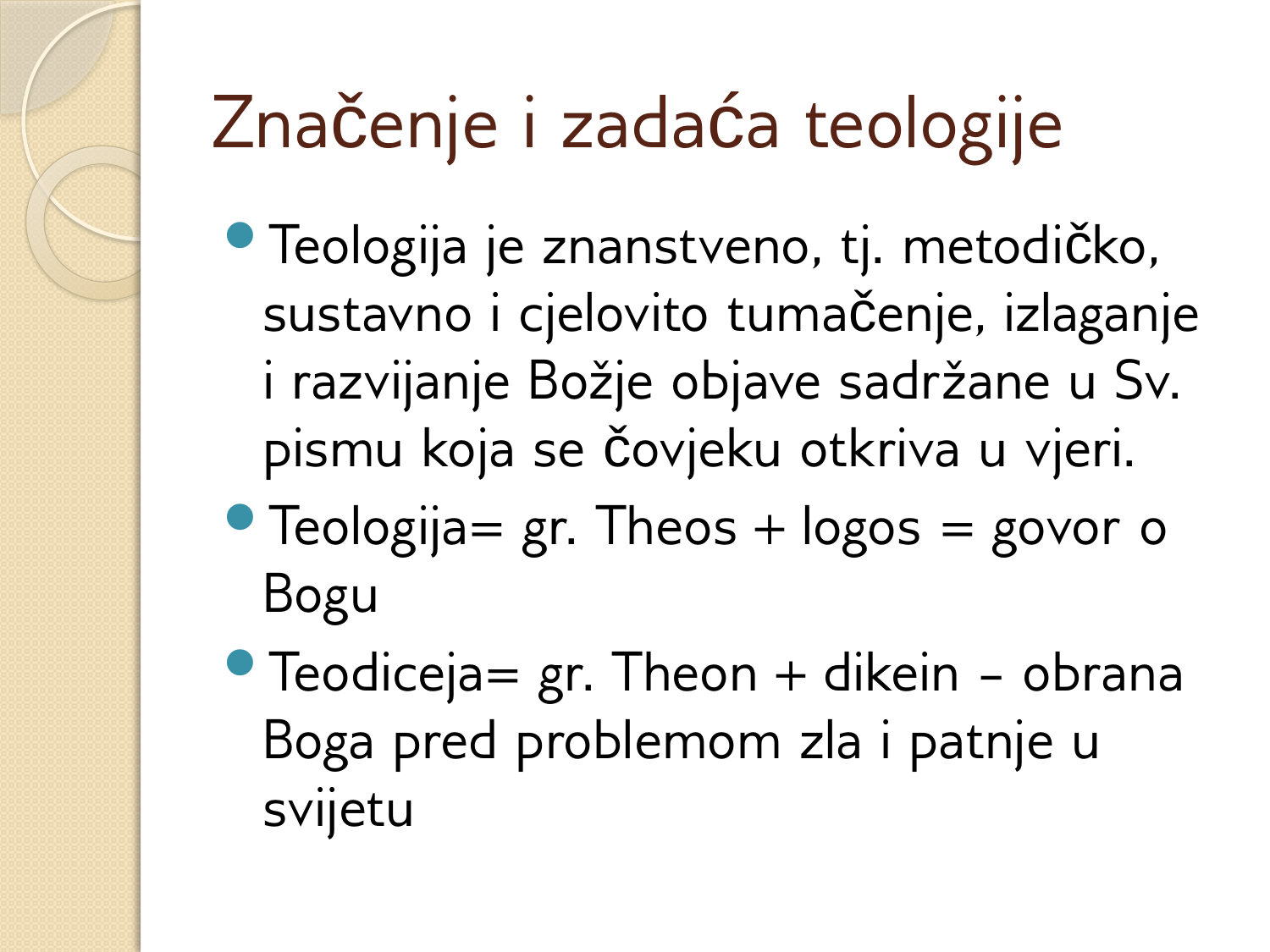

# Značenje i zadaća teologije
Teologija je znanstveno, tj. metodičko, sustavno i cjelovito tumačenje, izlaganje i razvijanje Božje objave sadržane u Sv. pismu koja se čovjeku otkriva u vjeri.
Teologija= gr. Theos + logos = govor o Bogu
Teodiceja= gr. Theon + dikein – obrana Boga pred problemom zla i patnje u svijetu